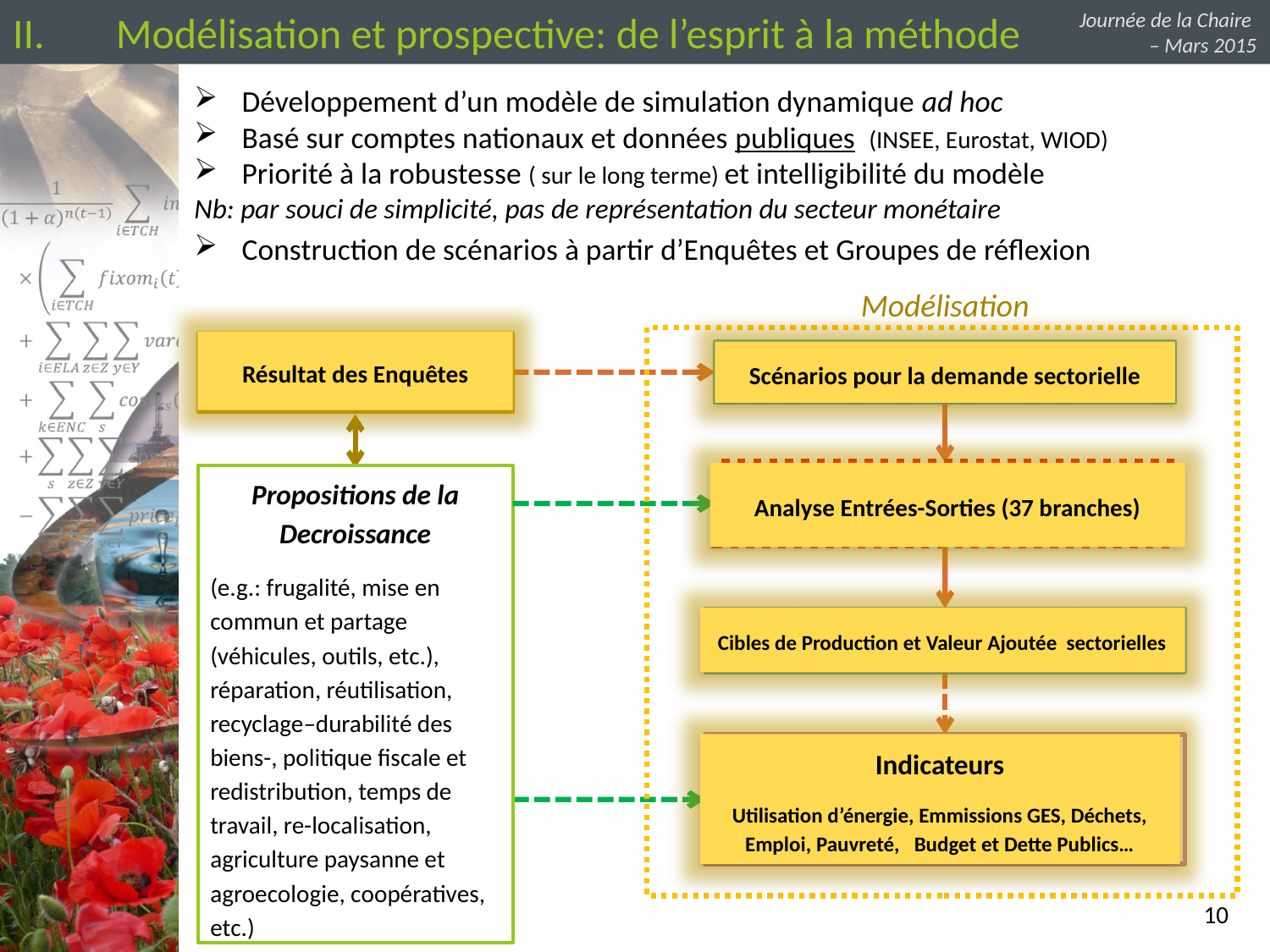

# Modélisation et prospective: de l’esprit à la méthode

Journée de la Chaire
– Mars 2015

Développement d’un modèle de simulation dynamique ad hoc
Basé sur comptes nationaux et données publiques  (INSEE, Eurostat, WIOD)
Priorité à la robustesse ( sur le long terme) et intelligibilité du modèle
Nb: par souci de simplicité, pas de représentation du secteur monétaire

Construction de scénarios à partir d’Enquêtes et Groupes de réflexion
Modélisation

Résultat des Enquêtes
Résultat des Enquêtes
Scénarios pour la demande sectorielle
Scénarios pour la demande sectorielle
Analyse Entrées-Sorties (37 branches)
Analyse Entrées-Sorties (37 branches)
Propositions de la Decroissance
(e.g.: frugalité, mise en commun et partage (véhicules, outils, etc.), réparation, réutilisation, recyclage–durabilité des biens-, politique fiscale et redistribution, temps de travail, re-localisation, agriculture paysanne et agroecologie, coopératives, etc.)

Cibles de Production et Valeur Ajoutée  sectorielles
Cibles de Production et Valeur Ajoutée  sectorielles
Indicateurs
Utilisation d’énergie, Emmissions GES, Déchets, Emploi, Pauvreté,   Budget et Dette Publics…
Indicateurs
Utilisation d’énergie, Emmissions GES, Déchets, Emploi, Pauvreté,   Budget Public, Dette Publique…
10